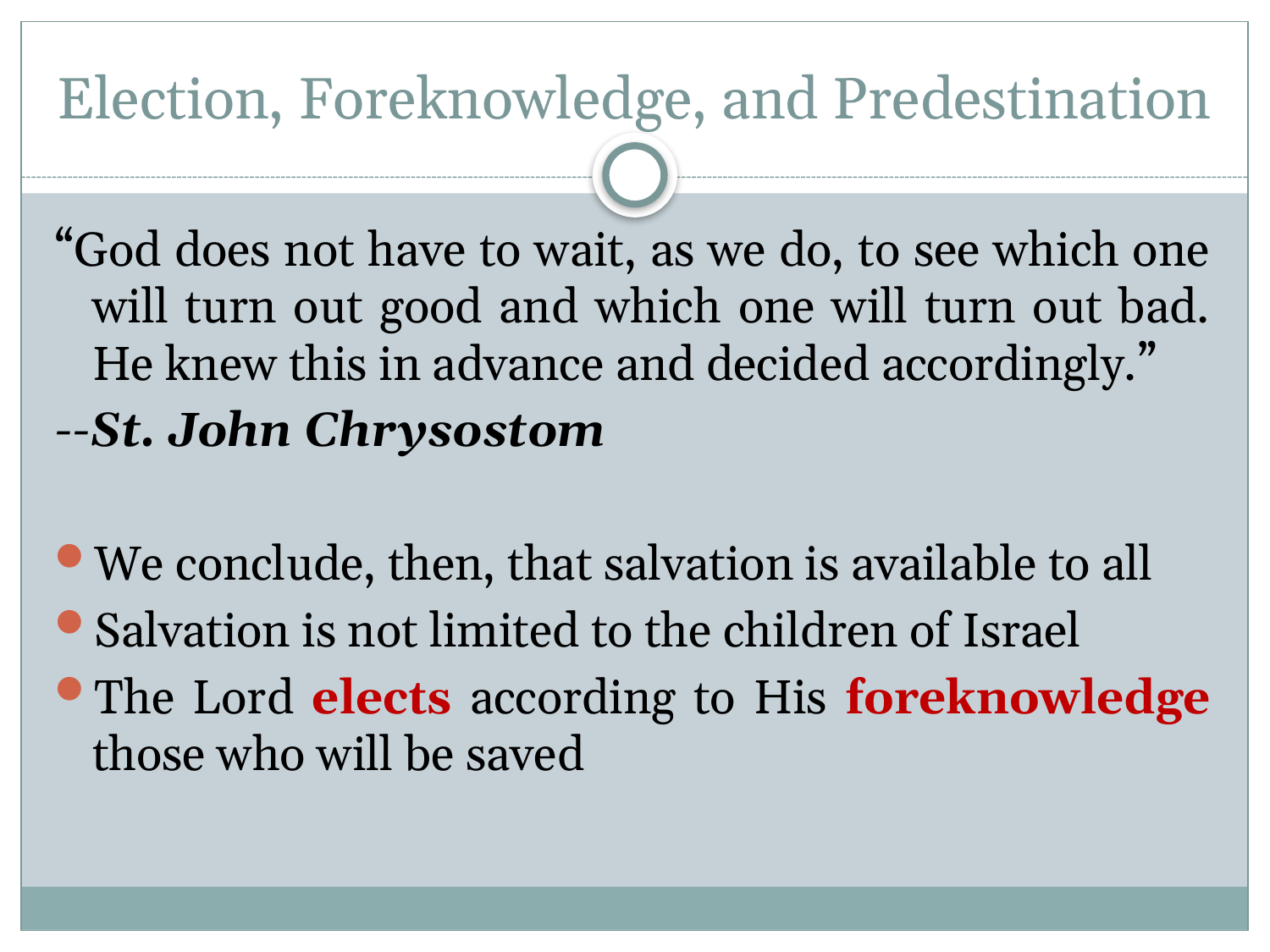

# Election, Foreknowledge, and Predestination
“God does not have to wait, as we do, to see which one will turn out good and which one will turn out bad. He knew this in advance and decided accordingly.”
--St. John Chrysostom

We conclude, then, that salvation is available to all
Salvation is not limited to the children of Israel
The Lord elects according to His foreknowledge those who will be saved